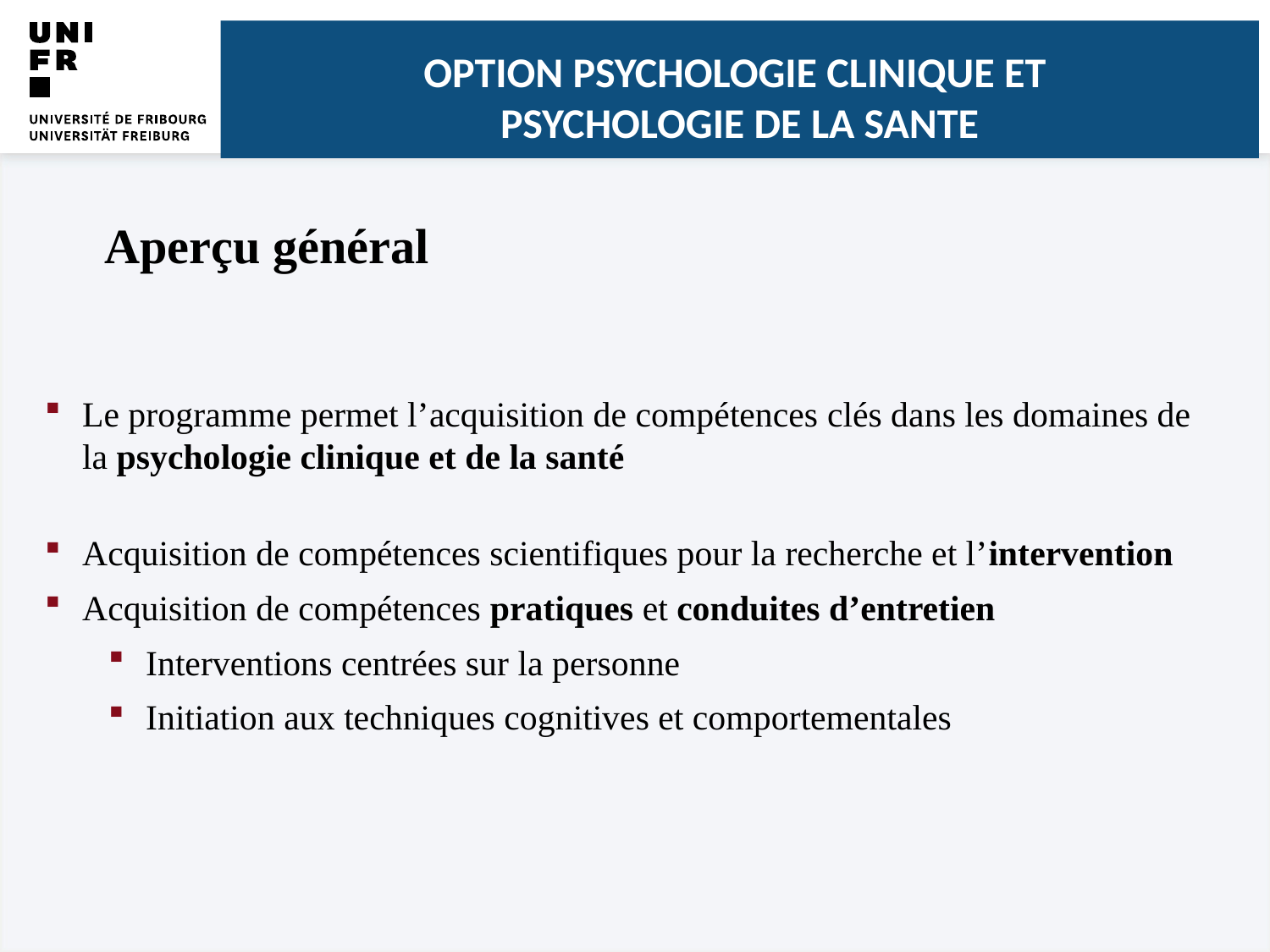

OPTION PSYCHOLOGIE CLINIQUE ET
PSYCHOLOGIE DE LA SANTE

Aperçu général
Le programme permet l’acquisition de compétences clés dans les domaines de la psychologie clinique et de la santé
Acquisition de compétences scientifiques pour la recherche et l’intervention
Acquisition de compétences pratiques et conduites d’entretien
Interventions centrées sur la personne
Initiation aux techniques cognitives et comportementales